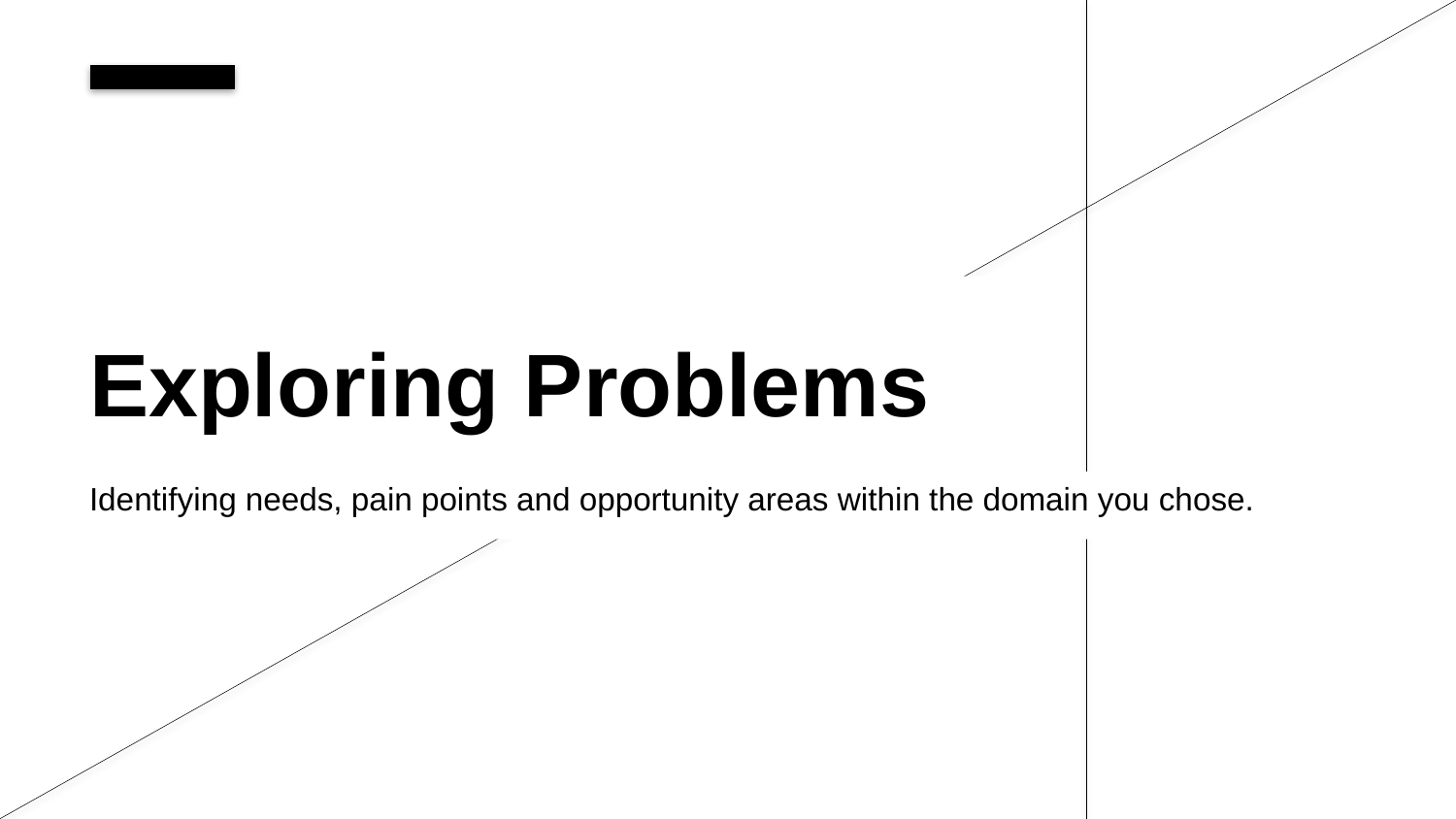

Exploring Problems
Identifying needs, pain points and opportunity areas within the domain you chose.